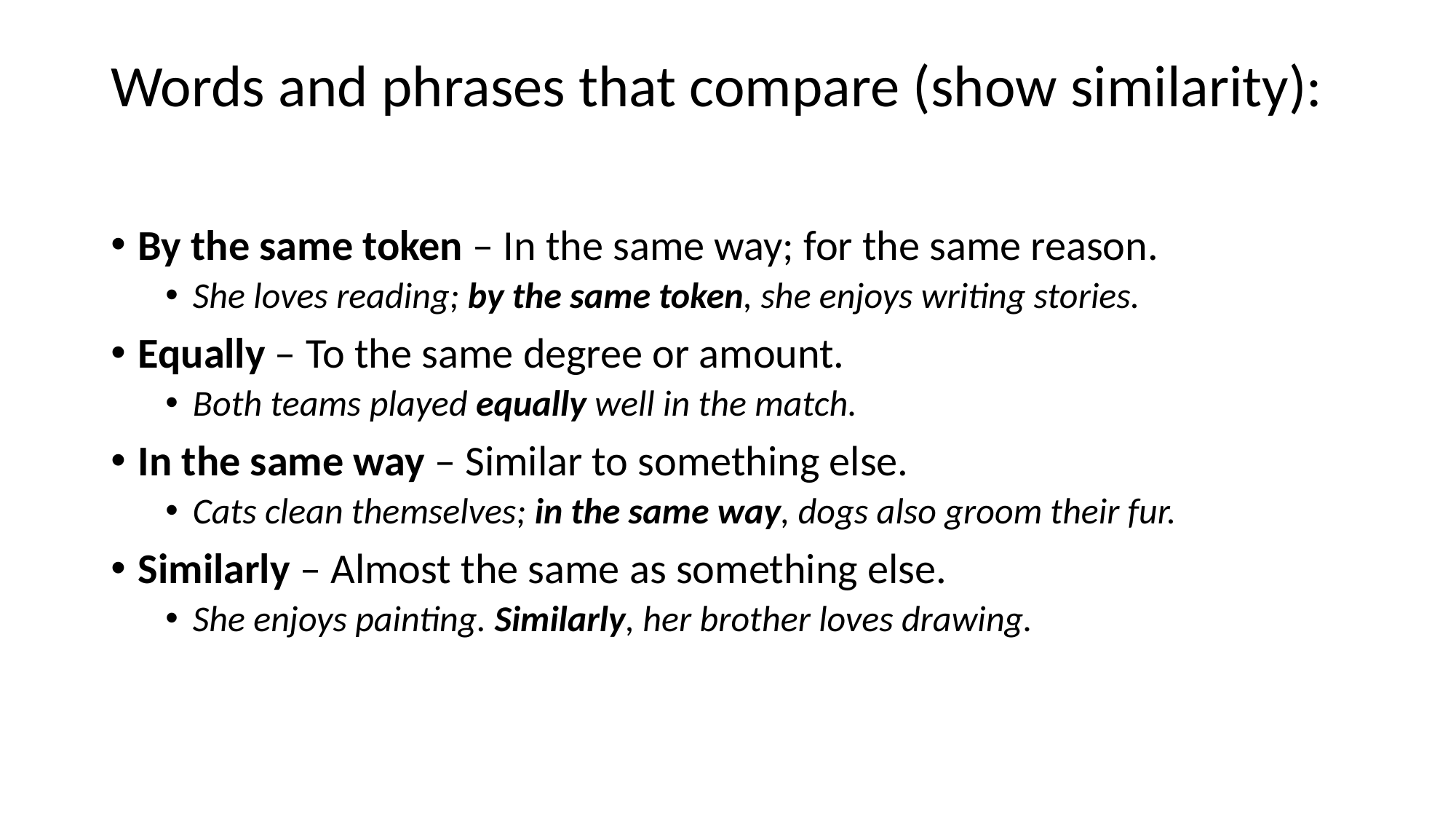

# Words and phrases that compare (show similarity):
By the same token – In the same way; for the same reason.
She loves reading; by the same token, she enjoys writing stories.
Equally – To the same degree or amount.
Both teams played equally well in the match.
In the same way – Similar to something else.
Cats clean themselves; in the same way, dogs also groom their fur.
Similarly – Almost the same as something else.
She enjoys painting. Similarly, her brother loves drawing.